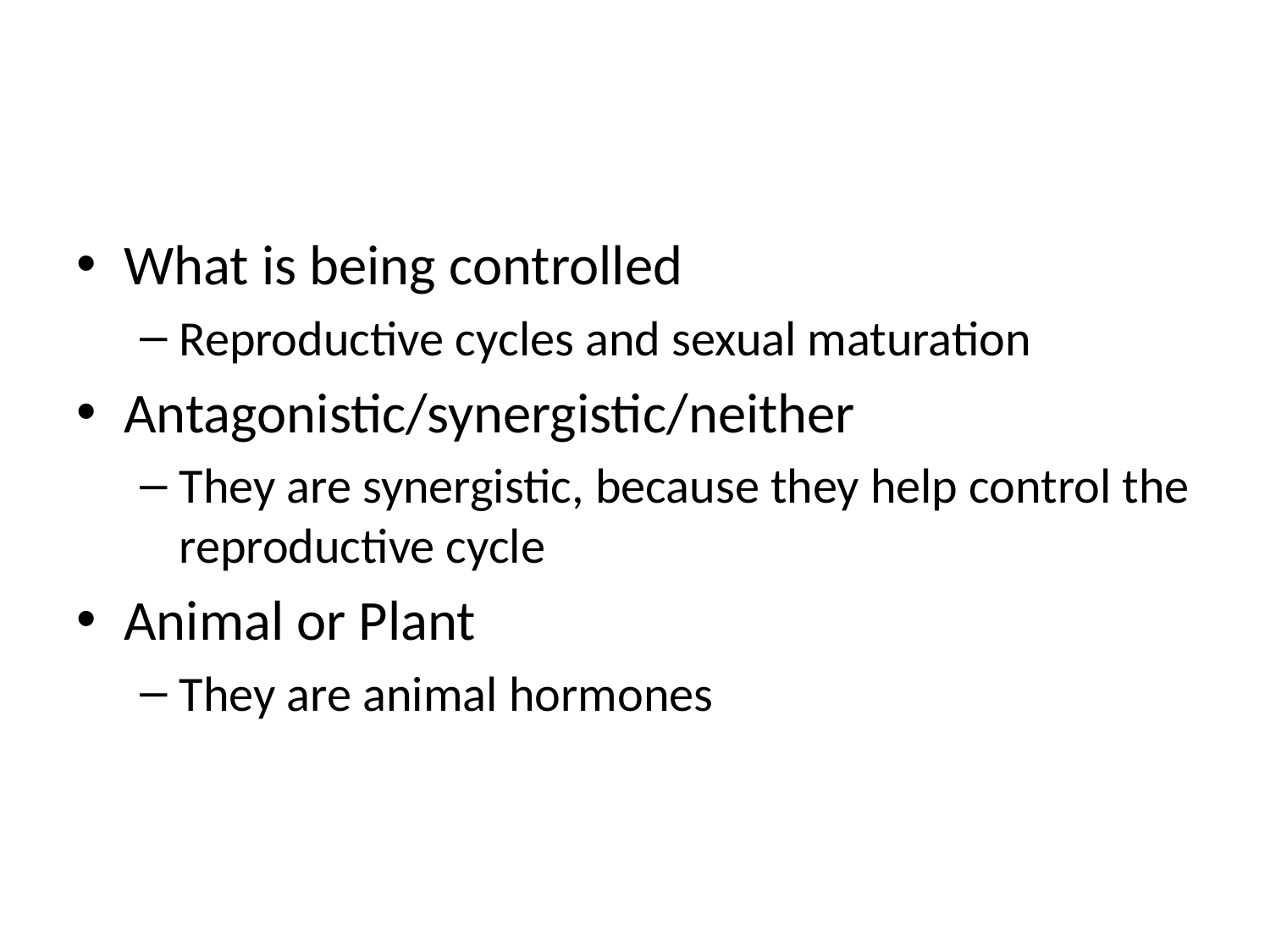

#
What is being controlled
Reproductive cycles and sexual maturation
Antagonistic/synergistic/neither
They are synergistic, because they help control the reproductive cycle
Animal or Plant
They are animal hormones